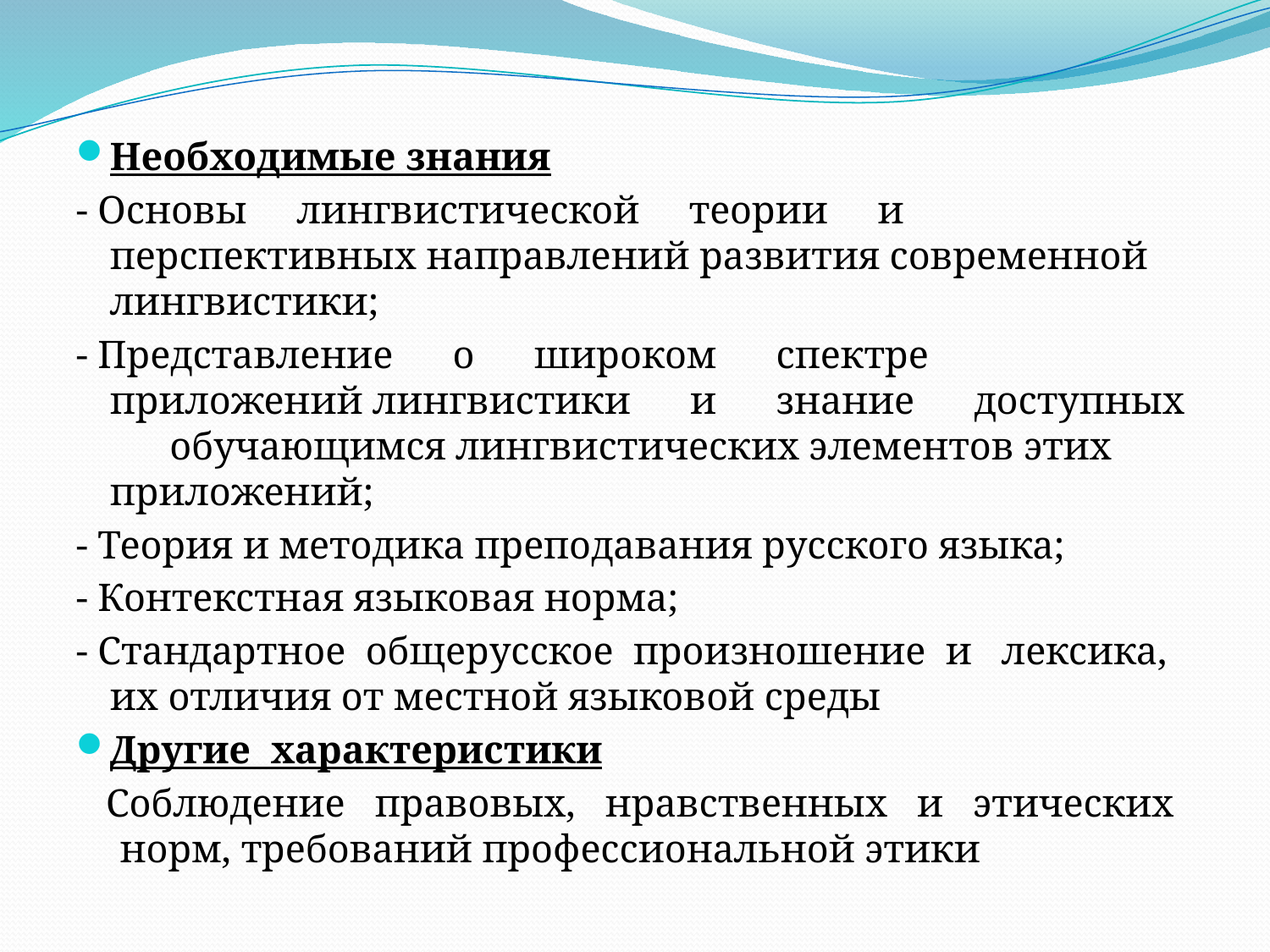

Необходимые знания
- Основы     лингвистической     теории     и     перспективных направлений развития современной лингвистики;
- Представление      о      широком      спектре      приложений лингвистики      и      знание      доступных       обучающимся лингвистических элементов этих приложений;
- Теория и методика преподавания русского языка;
- Контекстная языковая норма;
- Стандартное  общерусское  произношение  и   лексика, их отличия от местной языковой среды
Другие  характеристики
   Соблюдение   правовых,   нравственных   и   этических   норм, требований профессиональной этики